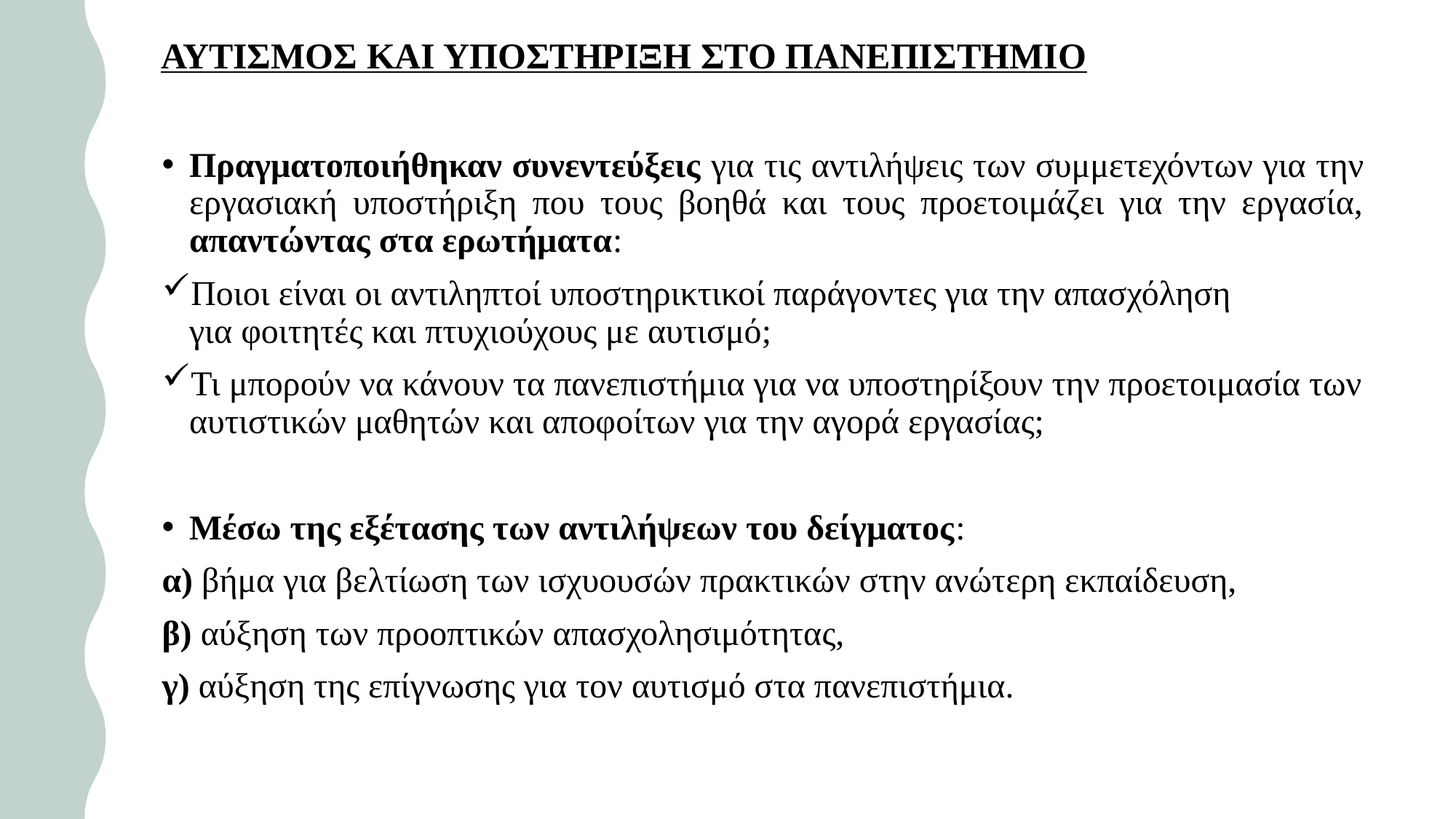

# ΑΥΤΙΣΜΟΣ ΚΑΙ ΥΠΟΣΤΗΡΙΞΗ ΣΤΟ ΠΑΝΕΠΙΣΤΗΜΙΟ

Πραγματοποιήθηκαν συνεντεύξεις για τις αντιλήψεις των συμμετεχόντων για την εργασιακή υποστήριξη που τους βοηθά και τους προετοιμάζει για την εργασία, απαντώντας στα ερωτήματα:
Ποιοι είναι οι αντιληπτοί υποστηρικτικοί παράγοντες για την απασχόληση για φοιτητές και πτυχιούχους με αυτισμό;
Τι μπορούν να κάνουν τα πανεπιστήμια για να υποστηρίξουν την προετοιμασία των αυτιστικών μαθητών και αποφοίτων για την αγορά εργασίας;

Μέσω της εξέτασης των αντιλήψεων του δείγματος:
α) βήμα για βελτίωση των ισχυουσών πρακτικών στην ανώτερη εκπαίδευση,
β) αύξηση των προοπτικών απασχολησιμότητας,
γ) αύξηση της επίγνωσης για τον αυτισμό στα πανεπιστήμια.